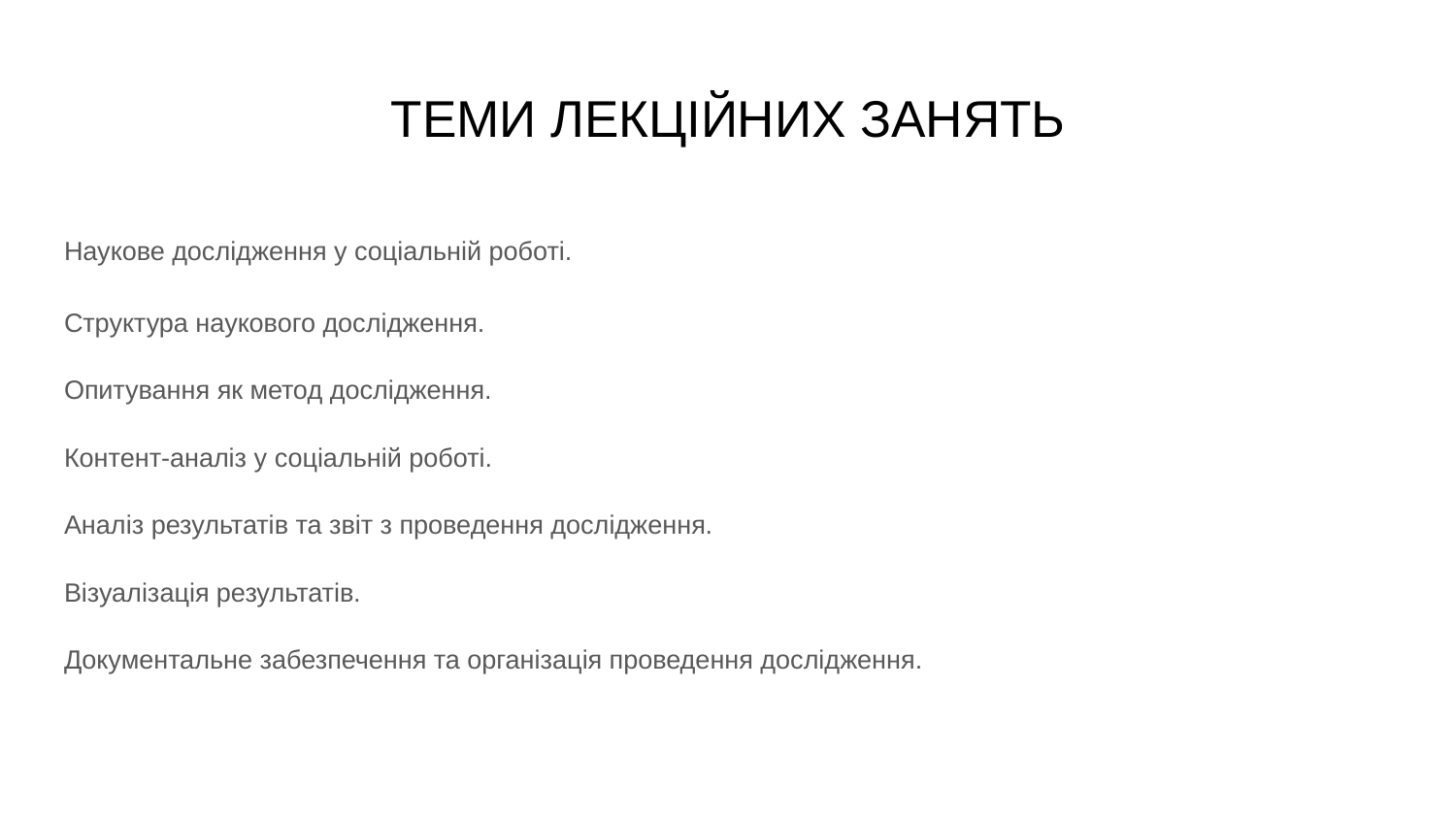

# ТЕМИ ЛЕКЦІЙНИХ ЗАНЯТЬ

Наукове дослідження у соціальній роботі.

Структура наукового дослідження.

Опитування як метод дослідження.

Контент-аналіз у соціальній роботі.

Аналіз результатів та звіт з проведення дослідження.

Візуалізація результатів.

Документальне забезпечення та організація проведення дослідження.